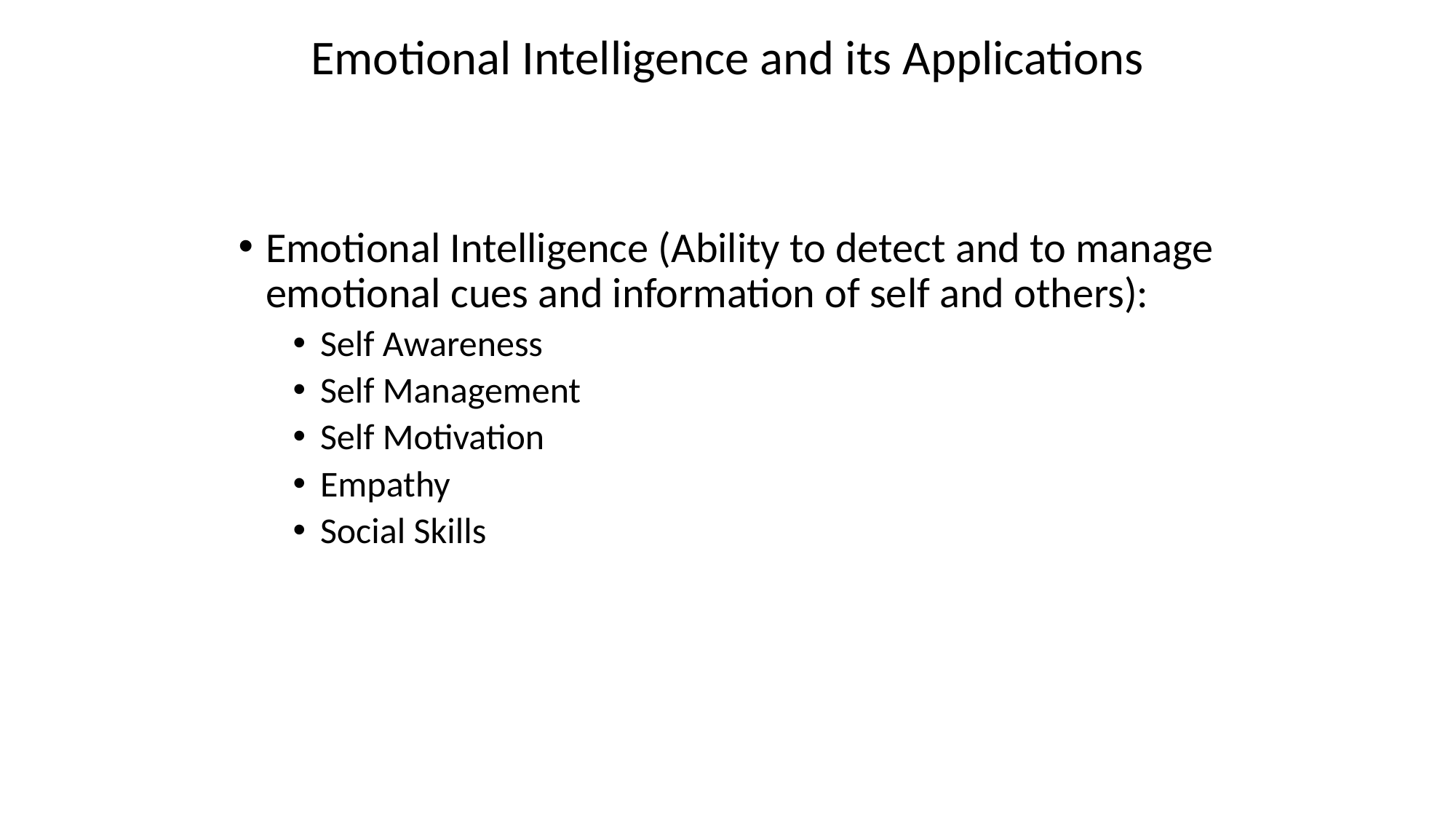

# Emotional Intelligence and its Applications
Emotional Intelligence (Ability to detect and to manage emotional cues and information of self and others):
Self Awareness
Self Management
Self Motivation
Empathy
Social Skills